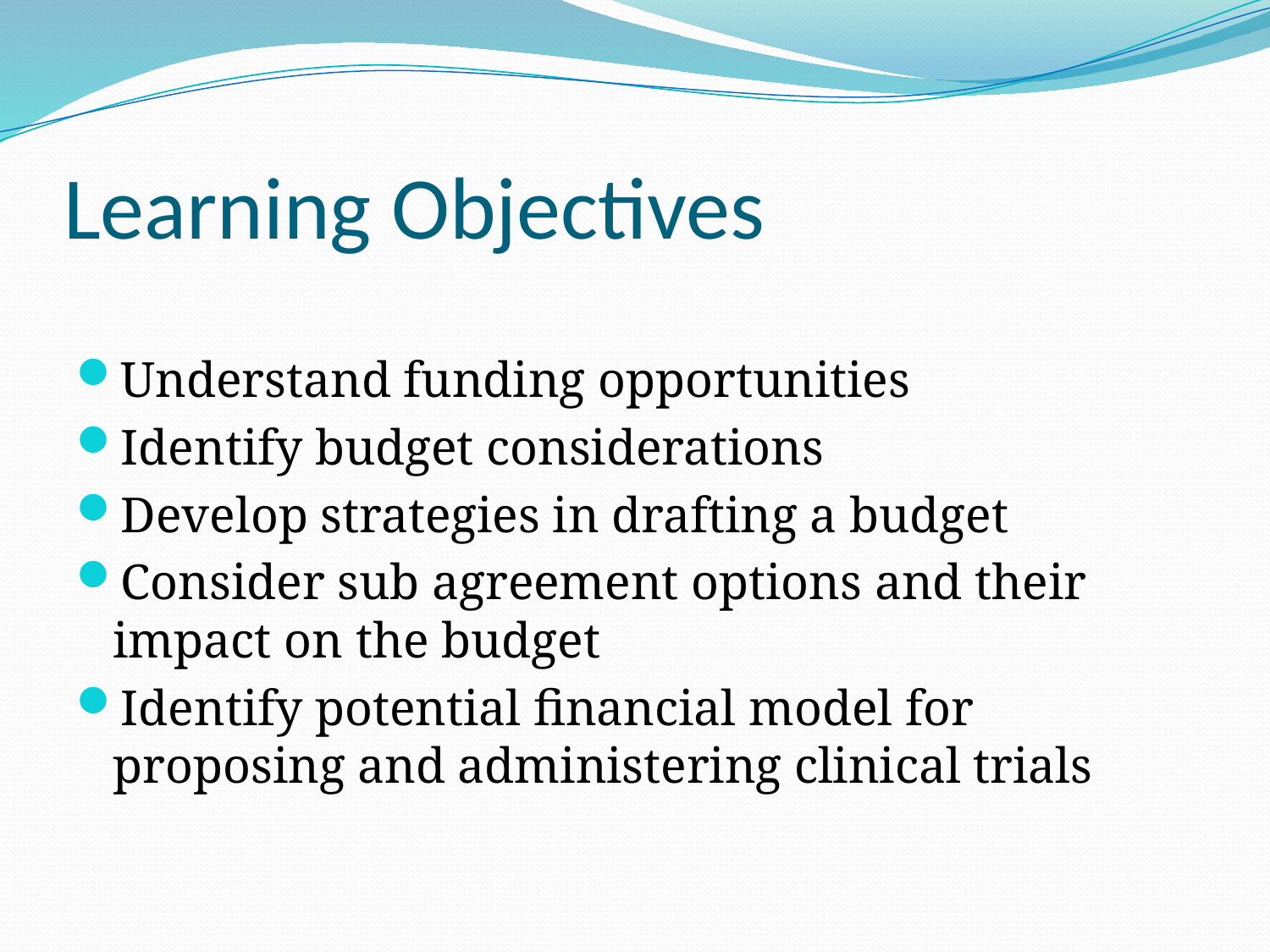

# Learning Objectives

Understand funding opportunities
Identify budget considerations
Develop strategies in drafting a budget
Consider sub agreement options and their impact on the budget
Identify potential financial model for proposing and administering clinical trials